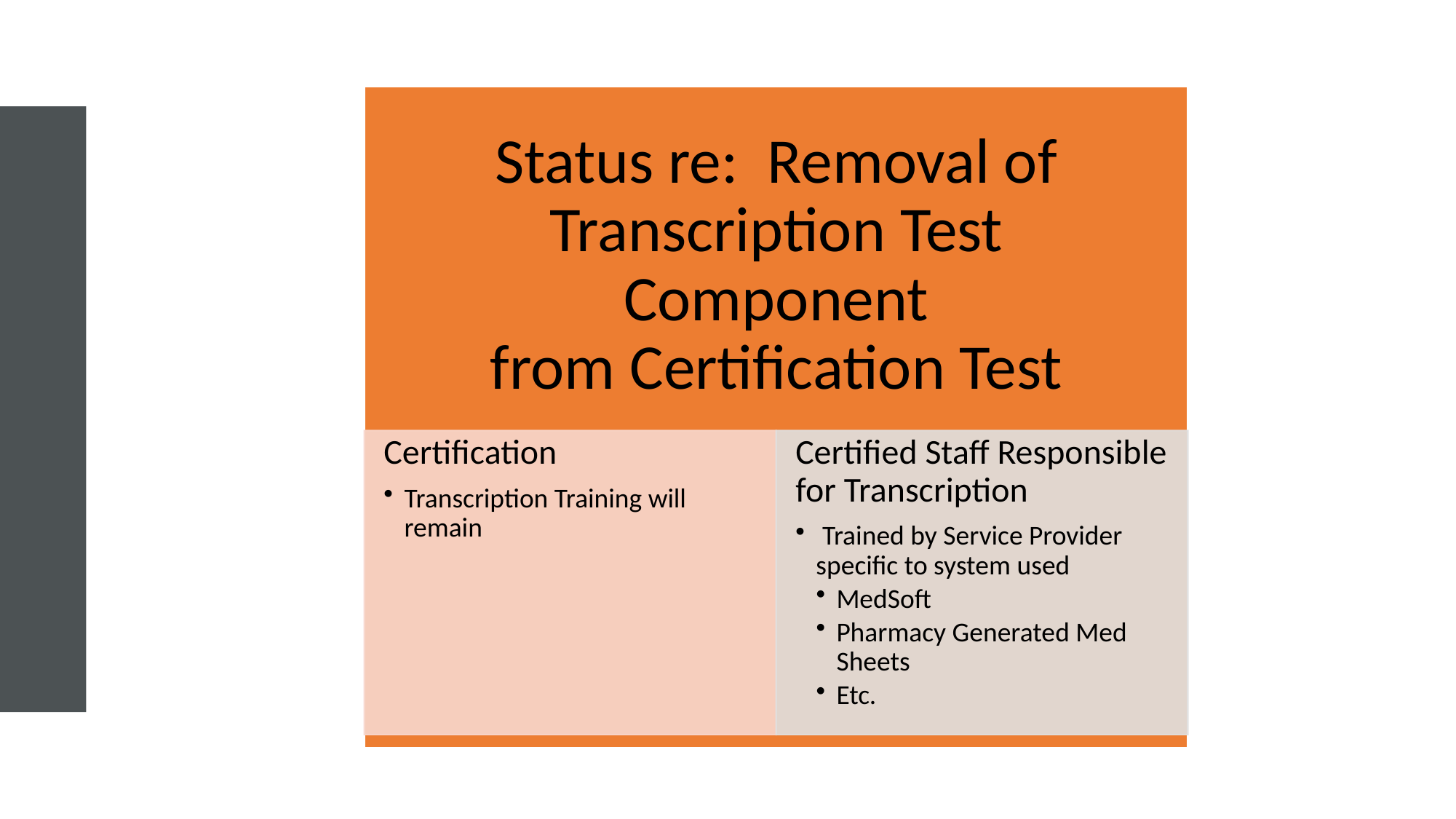

Status re:  Removal of Transcription Test Component from Certification Test
Certification
Transcription Training will remain
Certified Staff Responsible for Transcription
 Trained by Service Provider specific to system used
MedSoft
Pharmacy Generated Med Sheets
Etc.

#